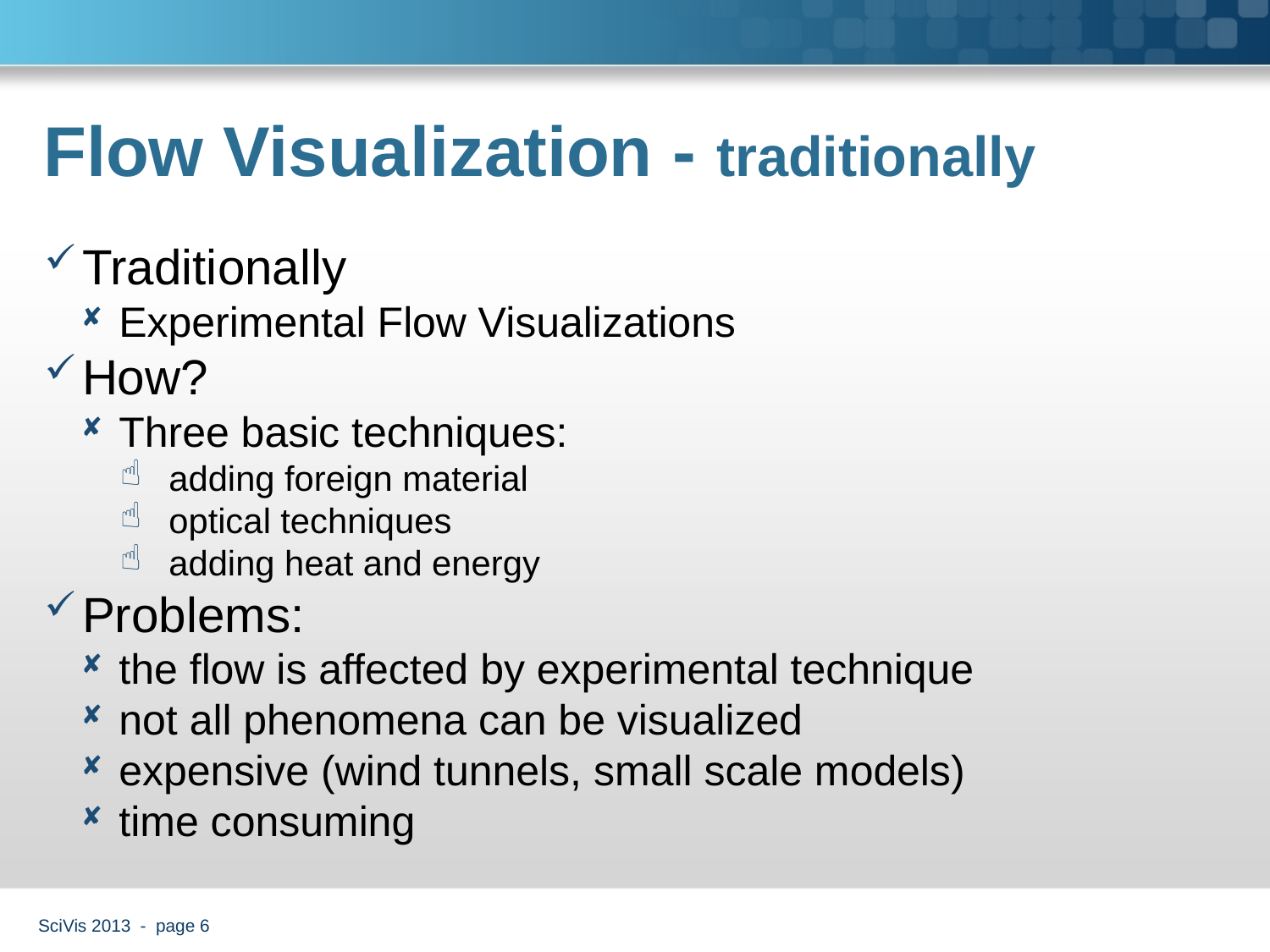

# Flow Visualization - traditionally
Traditionally
Experimental Flow Visualizations
How?
Three basic techniques:
adding foreign material
optical techniques
adding heat and energy
Problems:
the flow is affected by experimental technique
not all phenomena can be visualized
expensive (wind tunnels, small scale models)
time consuming
SciVis 2013  -  page 6